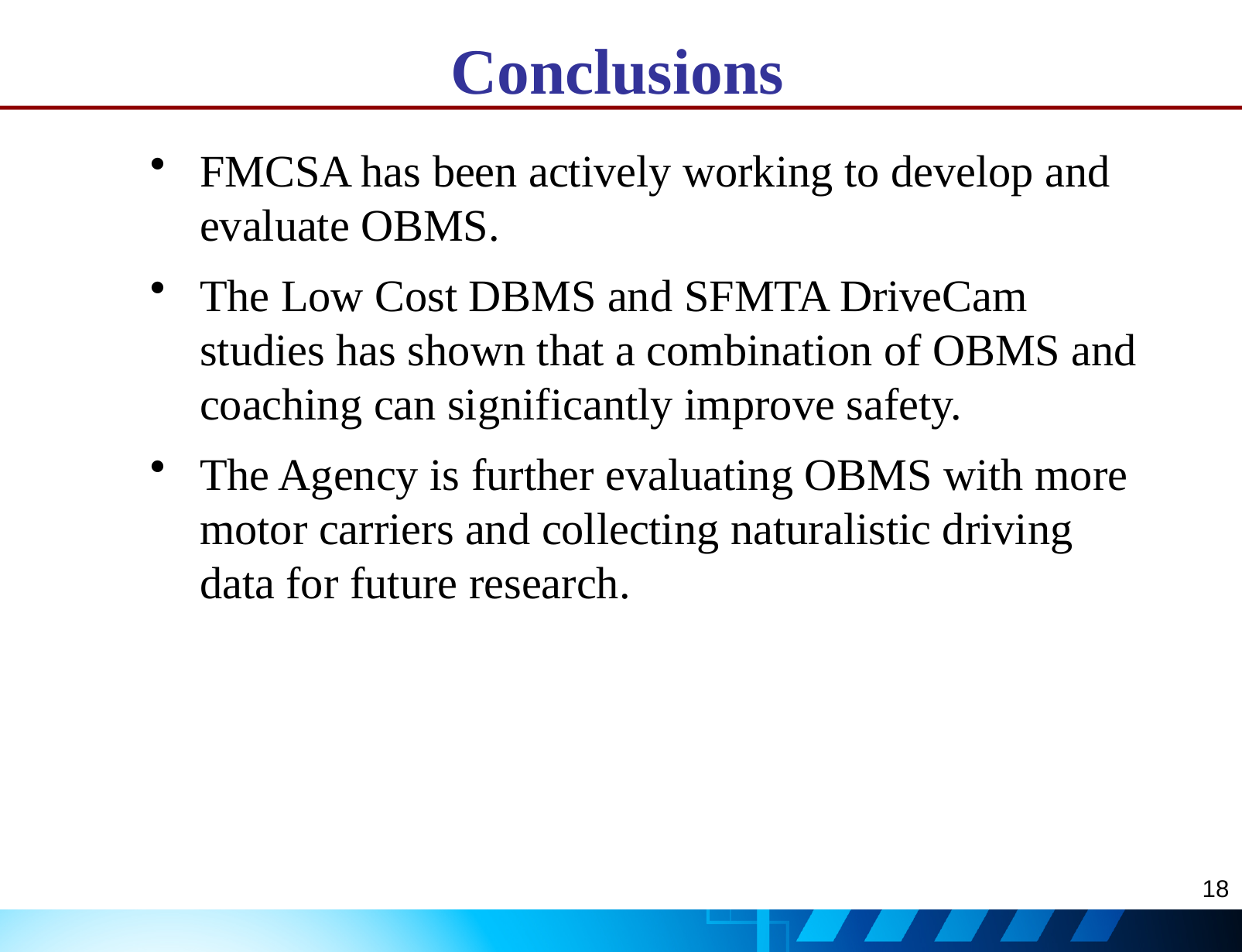

# Conclusions
FMCSA has been actively working to develop and evaluate OBMS.
The Low Cost DBMS and SFMTA DriveCam studies has shown that a combination of OBMS and coaching can significantly improve safety.
The Agency is further evaluating OBMS with more motor carriers and collecting naturalistic driving data for future research.

18